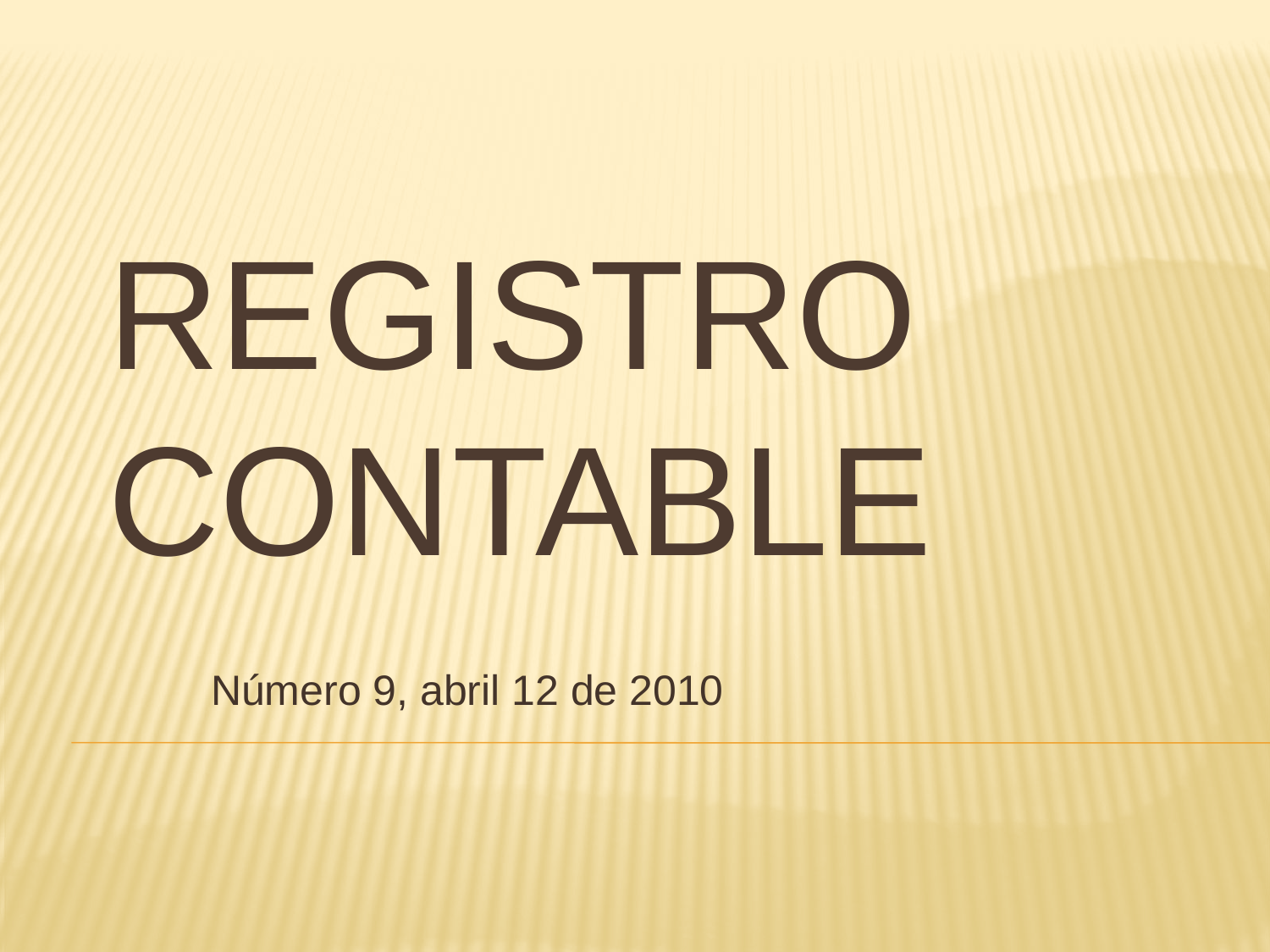

# Registro contable
Número 9, abril 12 de 2010